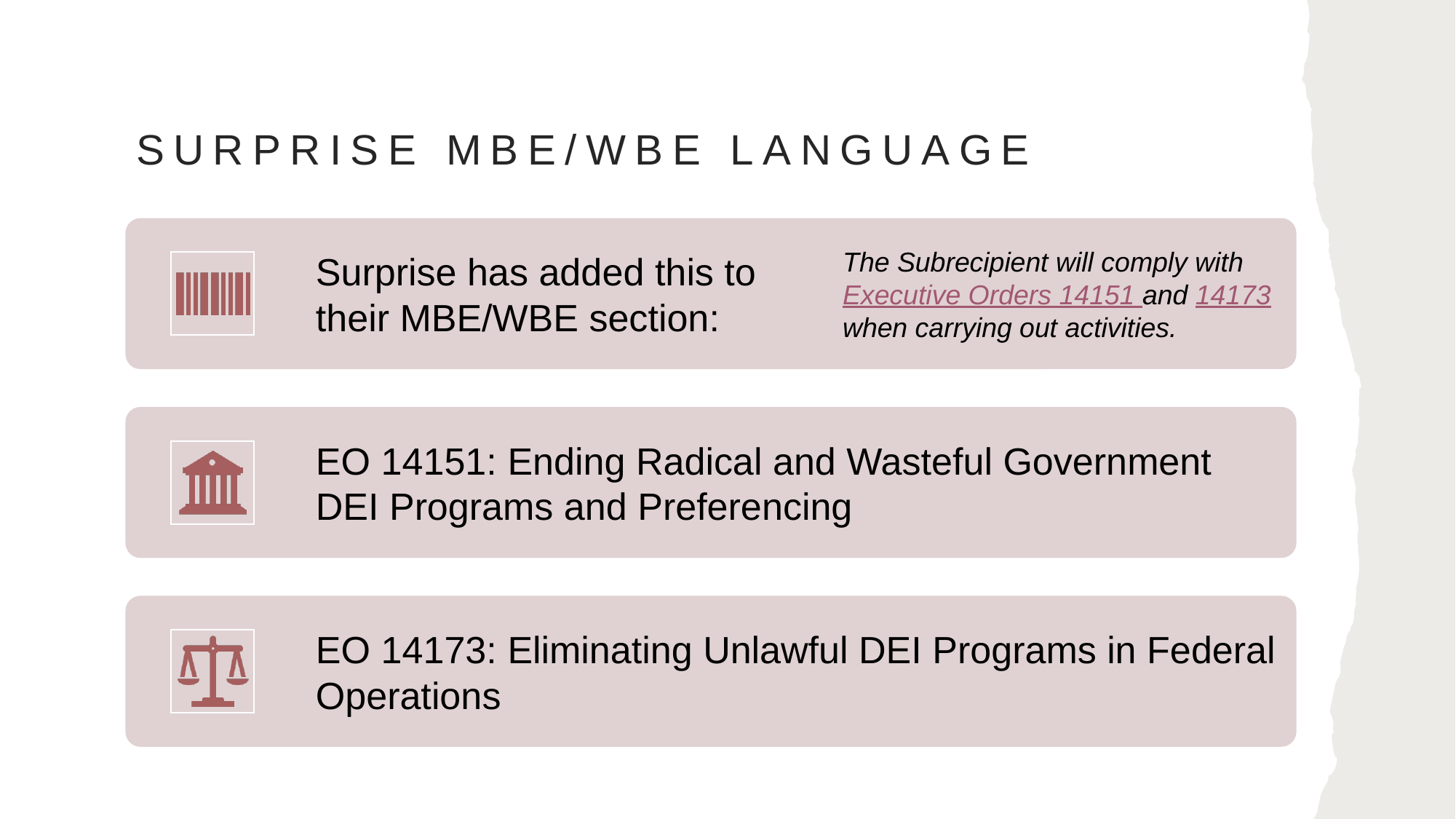

# Surprise MBE/WBE Language
Surprise has added this to their MBE/WBE section:
The Subrecipient will comply with Executive Orders 14151 and 14173 when carrying out activities.
EO 14151: Ending Radical and Wasteful Government DEI Programs and Preferencing
EO 14173: Eliminating Unlawful DEI Programs in Federal Operations